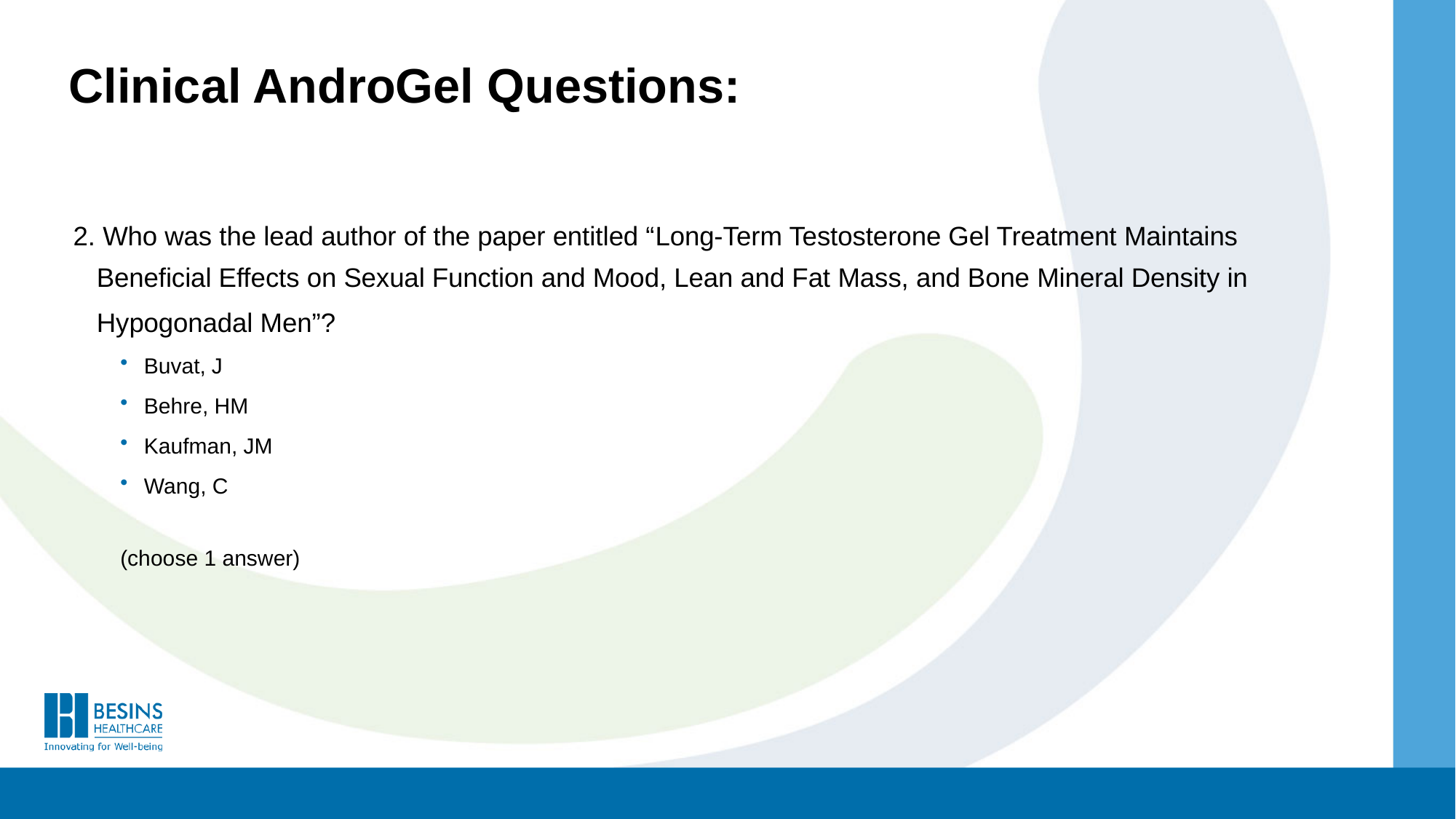

Clinical AndroGel Questions:
2. Who was the lead author of the paper entitled “Long-Term Testosterone Gel Treatment Maintains Beneficial Effects on Sexual Function and Mood, Lean and Fat Mass, and Bone Mineral Density in Hypogonadal Men”?
Buvat, J
Behre, HM
Kaufman, JM
Wang, C

(choose 1 answer)